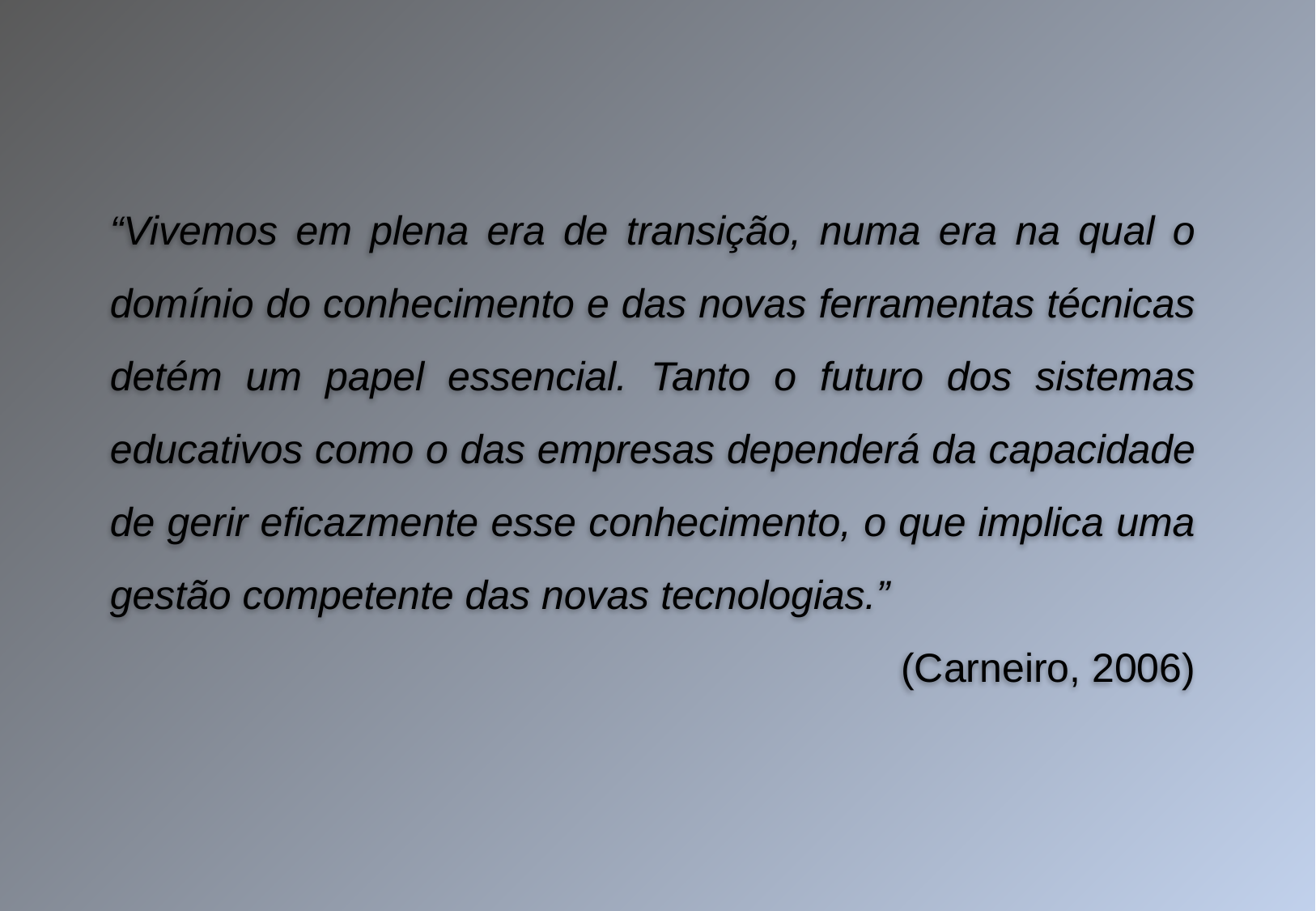

“Vivemos em plena era de transição, numa era na qual o domínio do conhecimento e das novas ferramentas técnicas detém um papel essencial. Tanto o futuro dos sistemas educativos como o das empresas dependerá da capacidade de gerir eficazmente esse conhecimento, o que implica uma gestão competente das novas tecnologias.”
(Carneiro, 2006)